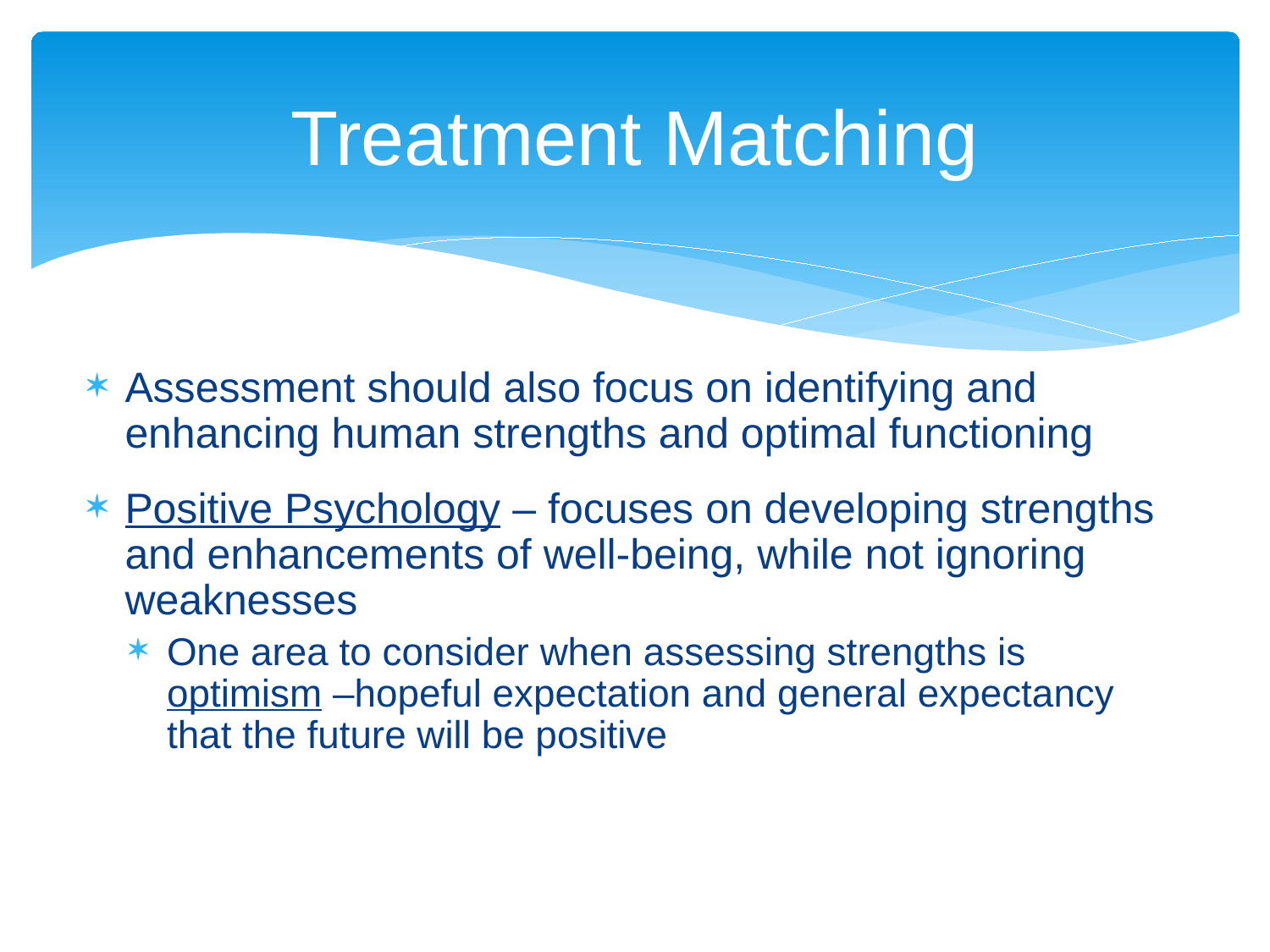

# Treatment Matching
Assessment should also focus on identifying and enhancing human strengths and optimal functioning
Positive Psychology – focuses on developing strengths and enhancements of well-being, while not ignoring weaknesses
One area to consider when assessing strengths is optimism –hopeful expectation and general expectancy that the future will be positive